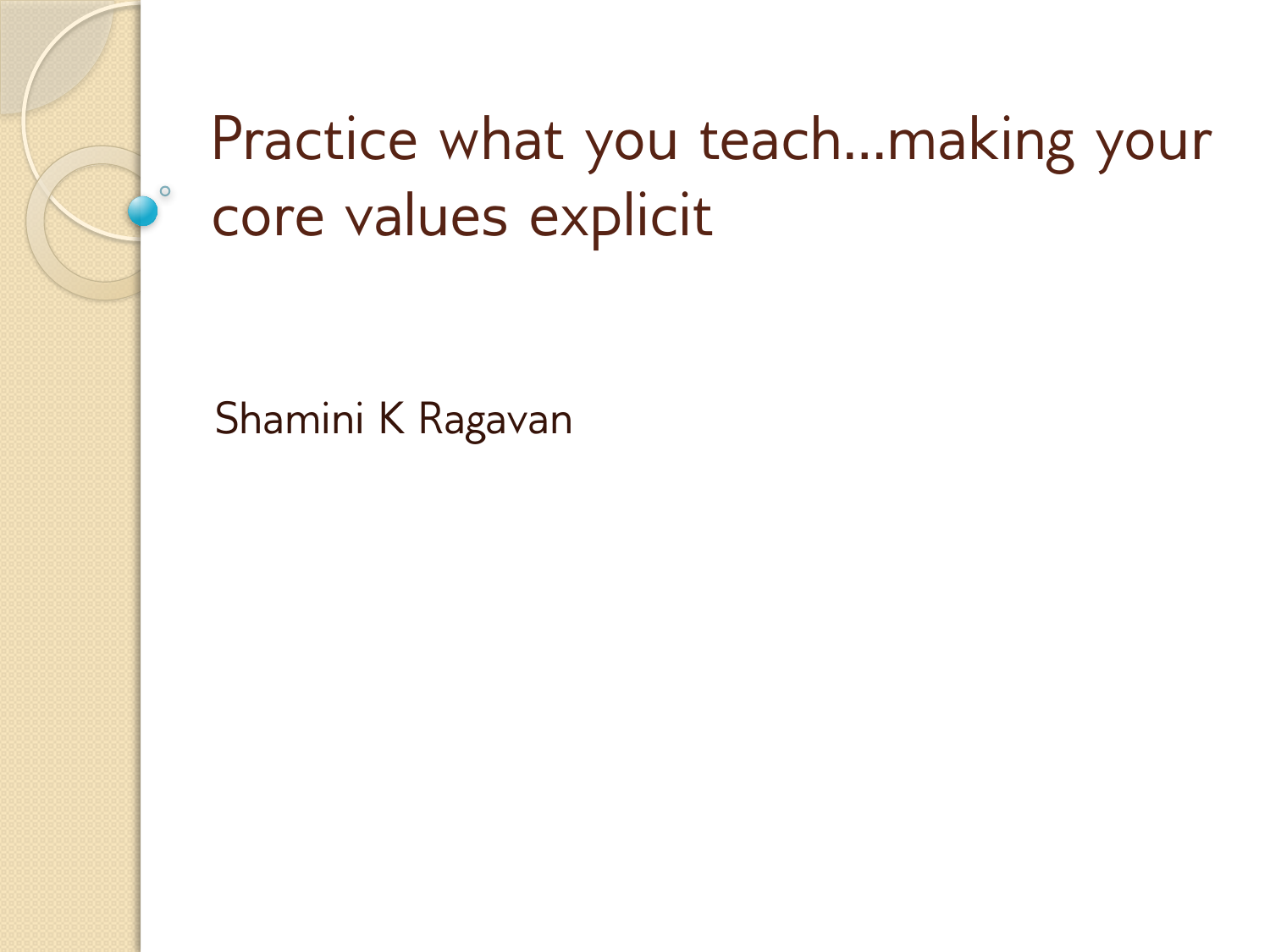

# Practice what you teach…making your core values explicit

Shamini K Ragavan